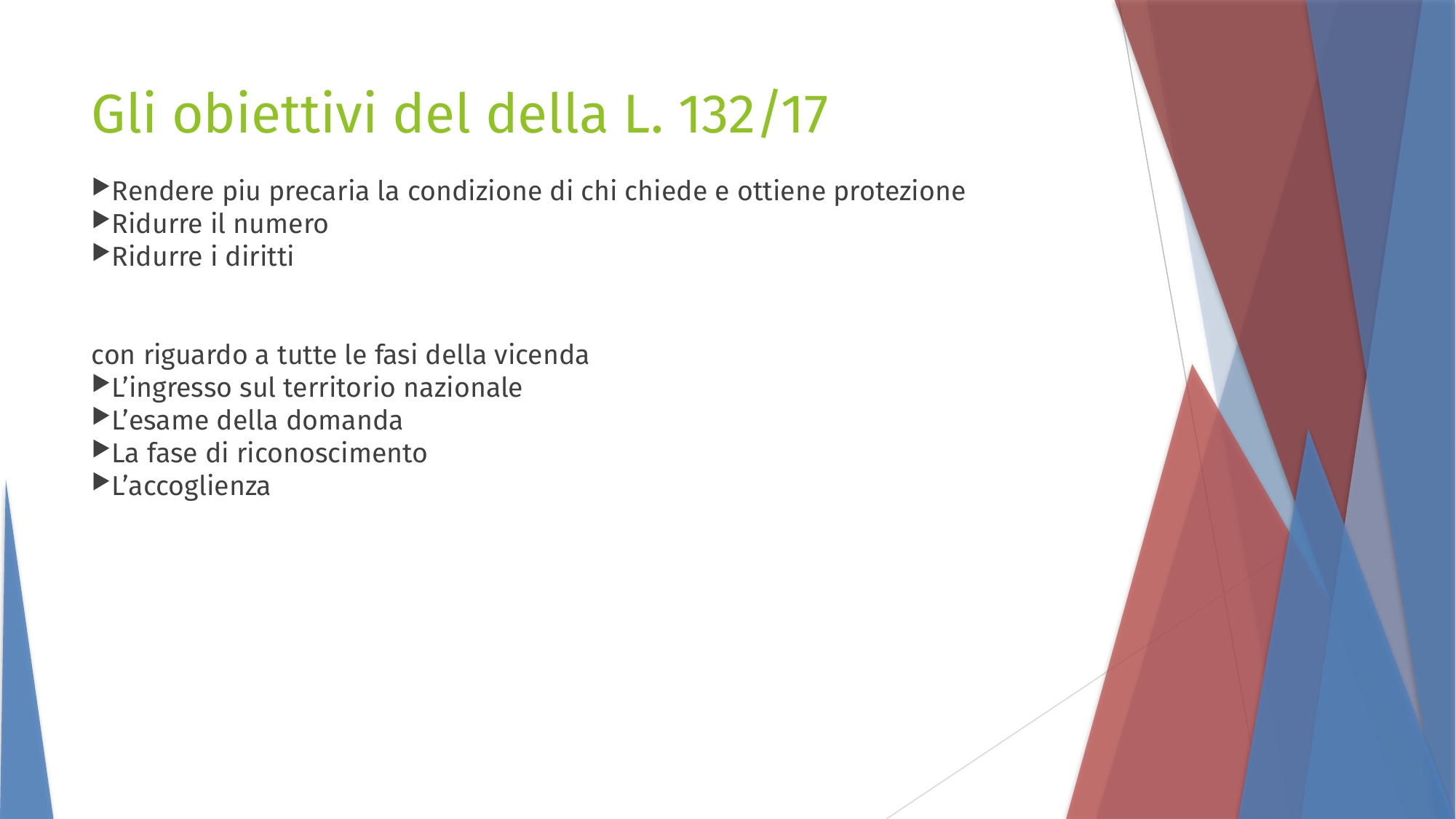

Gli obiettivi del della L. 132/17

Rendere piu precaria la condizione di chi chiede e ottiene protezione
Ridurre il numero
Ridurre i diritti

con riguardo a tutte le fasi della vicenda
L’ingresso sul territorio nazionale
L’esame della domanda
La fase di riconoscimento
L’accoglienza